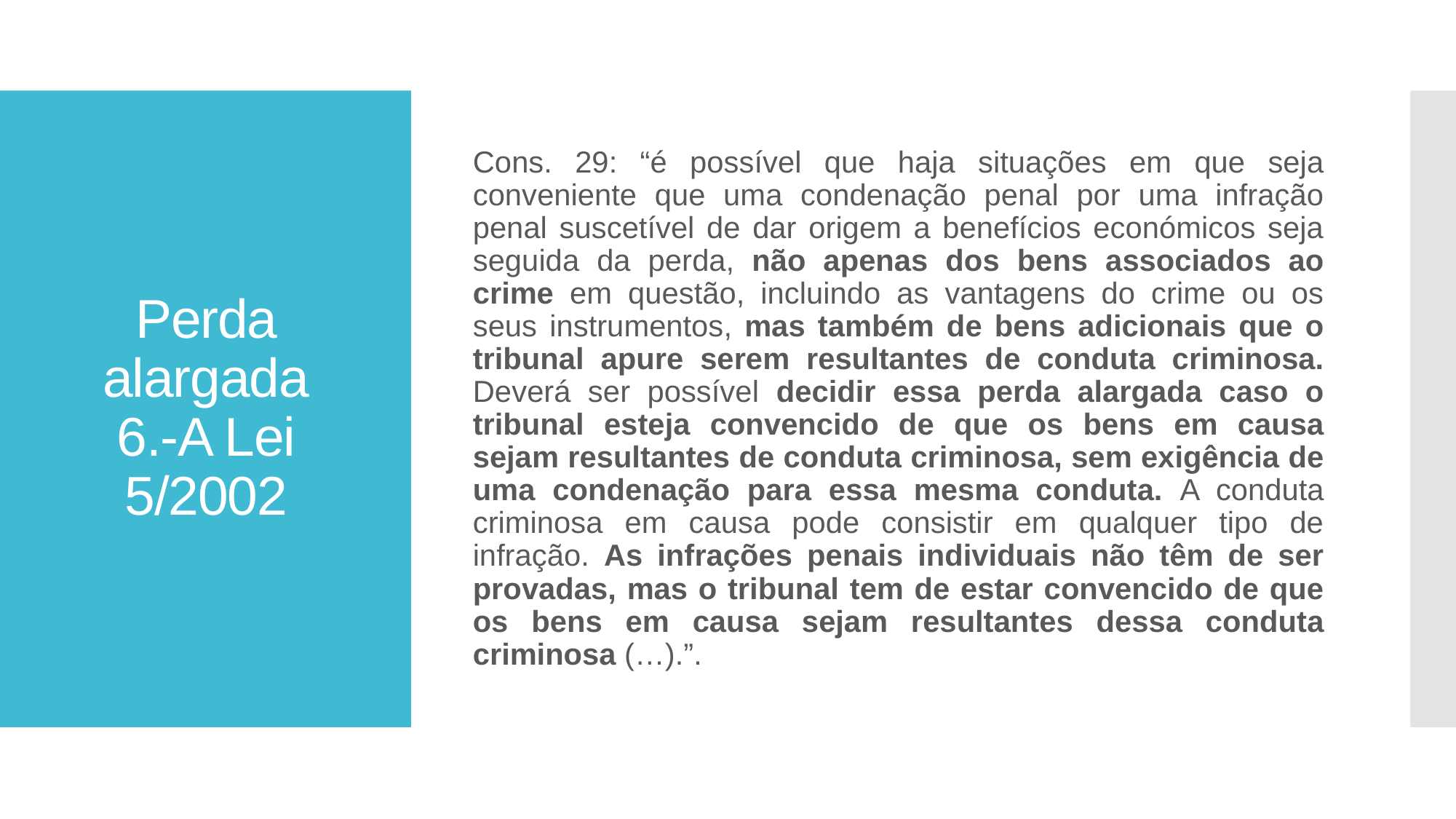

Cons. 29: “é possível que haja situações em que seja conveniente que uma condenação penal por uma infração penal suscetível de dar origem a benefícios económicos seja seguida da perda, não apenas dos bens associados ao crime em questão, incluindo as vantagens do crime ou os seus instrumentos, mas também de bens adicionais que o tribunal apure serem resultantes de conduta criminosa. Deverá ser possível decidir essa perda alargada caso o tribunal esteja convencido de que os bens em causa sejam resultantes de conduta criminosa, sem exigência de uma condenação para essa mesma conduta. A conduta criminosa em causa pode consistir em qualquer tipo de infração. As infrações penais individuais não têm de ser provadas, mas o tribunal tem de estar convencido de que os bens em causa sejam resultantes dessa conduta criminosa (…).”.
# Perda alargada 6.-A Lei 5/2002